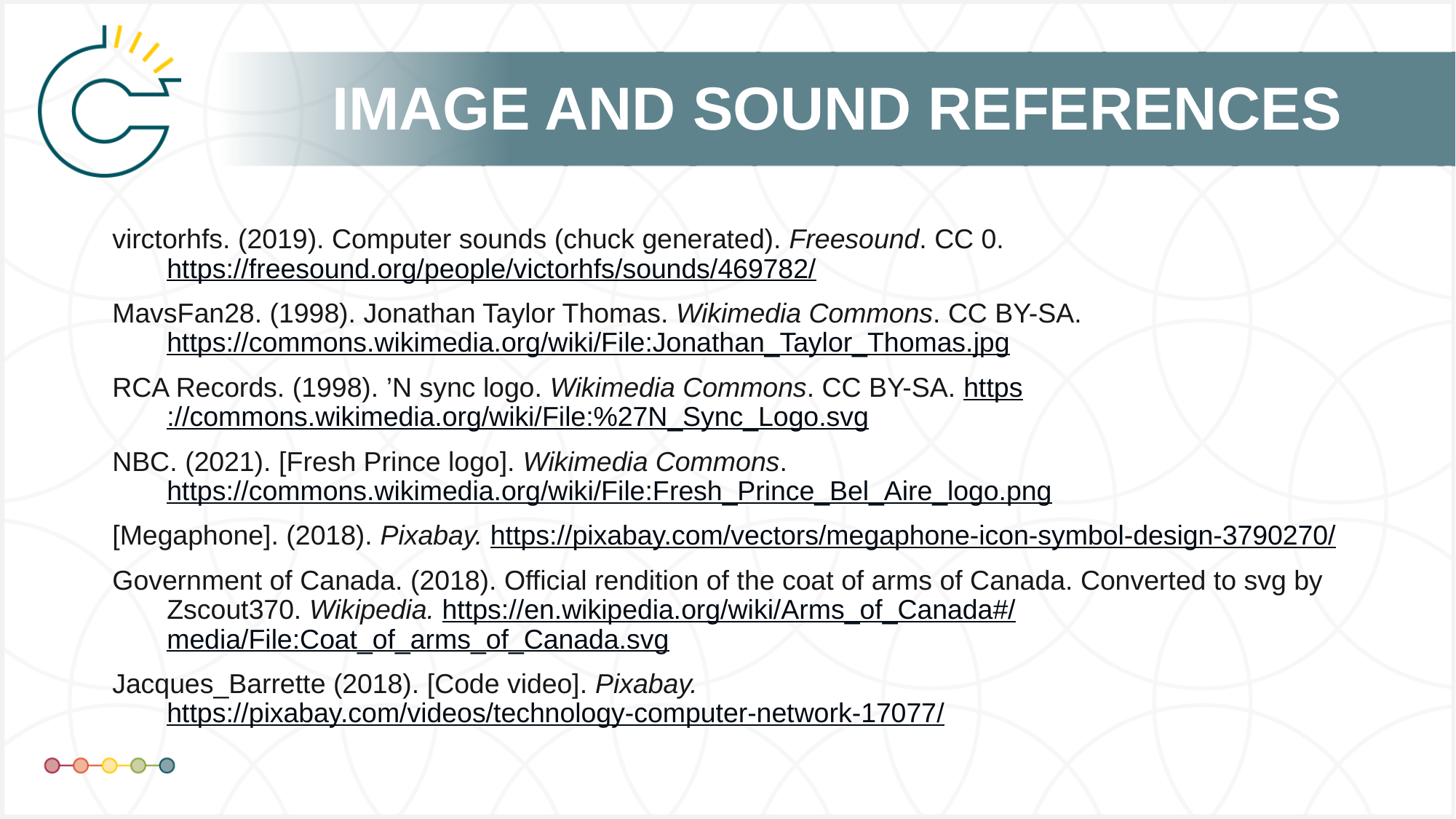

virctorhfs. (2019). Computer sounds (chuck generated). Freesound. CC 0. https://freesound.org/people/victorhfs/sounds/469782/
MavsFan28. (1998). Jonathan Taylor Thomas. Wikimedia Commons. CC BY-SA. https://commons.wikimedia.org/wiki/File:Jonathan_Taylor_Thomas.jpg
RCA Records. (1998). ’N sync logo. Wikimedia Commons. CC BY-SA. https://commons.wikimedia.org/wiki/File:%27N_Sync_Logo.svg
NBC. (2021). [Fresh Prince logo]. Wikimedia Commons. https://commons.wikimedia.org/wiki/File:Fresh_Prince_Bel_Aire_logo.png
[Megaphone]. (2018). Pixabay. https://pixabay.com/vectors/megaphone-icon-symbol-design-3790270/
Government of Canada. (2018). Official rendition of the coat of arms of Canada. Converted to svg by Zscout370. Wikipedia. https://en.wikipedia.org/wiki/Arms_of_Canada#/media/File:Coat_of_arms_of_Canada.svg
Jacques_Barrette (2018). [Code video]. Pixabay. https://pixabay.com/videos/technology-computer-network-17077/